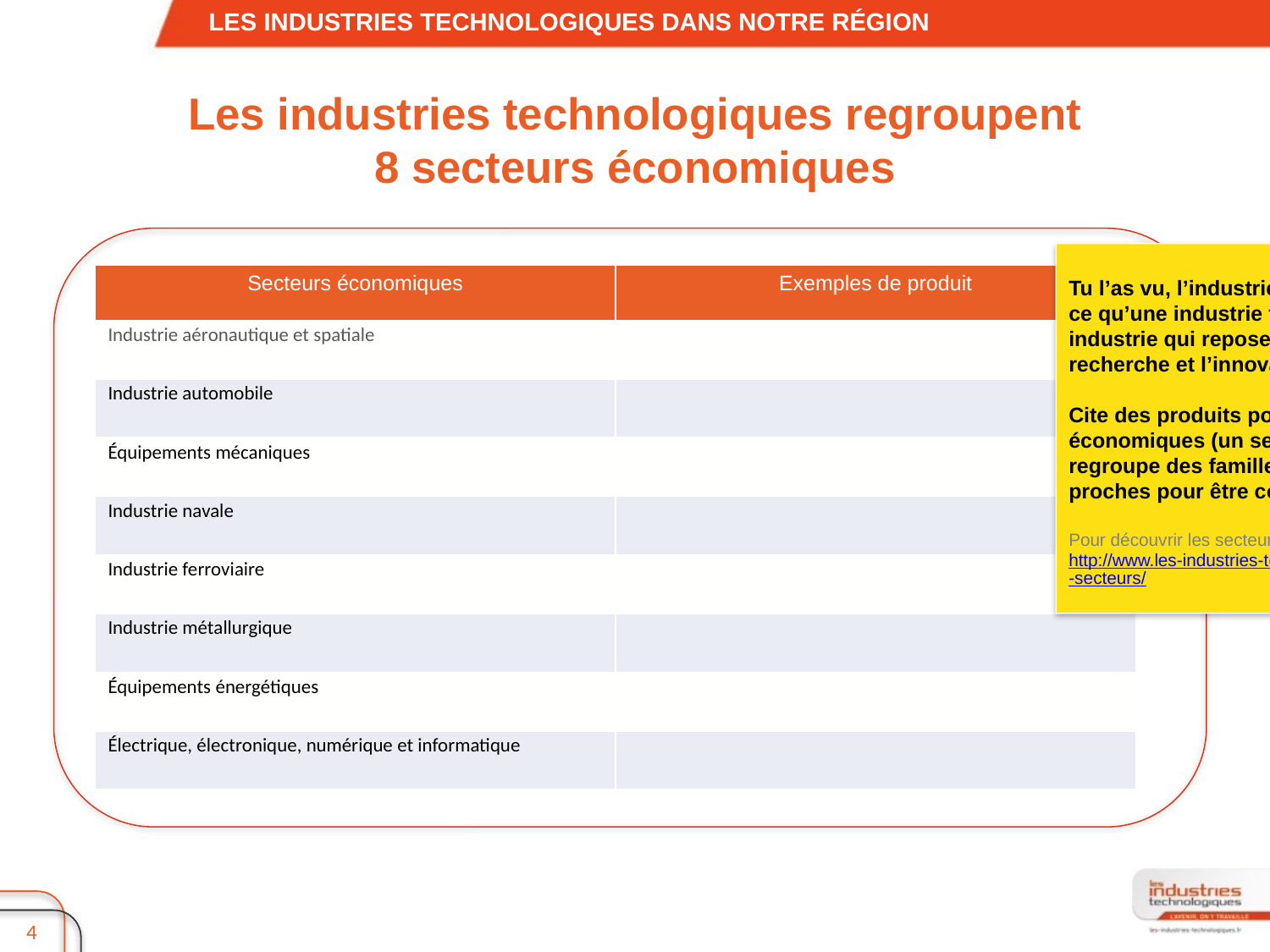

Les industries technologiques dans NOTRE région
# Les industries technologiques regroupent 8 secteurs économiques

Tu l’as vu, l’industrie est partout ! Mais qu’est-ce qu’une industrie technologique ? C’est une
industrie qui repose entre autres sur la recherche et l’innovation.

Cite des produits pour chacun des 8 secteurs économiques (un secteur économique regroupe des familles de produits assez proches pour être commercialisés ensemble).

Pour découvrir les secteurs, c’est par ici :
http://www.les-industries-technologiques.fr/industrie/tous-les-secteurs/
| Secteurs économiques | Exemples de produit |
| --- | --- |
| Industrie aéronautique et spatiale |  |
| Industrie automobile |  |
| Équipements mécaniques |  |
| Industrie navale |  |
| Industrie ferroviaire |  |
| Industrie métallurgique |  |
| Équipements énergétiques |  |
| Électrique, électronique, numérique et informatique |  |
4